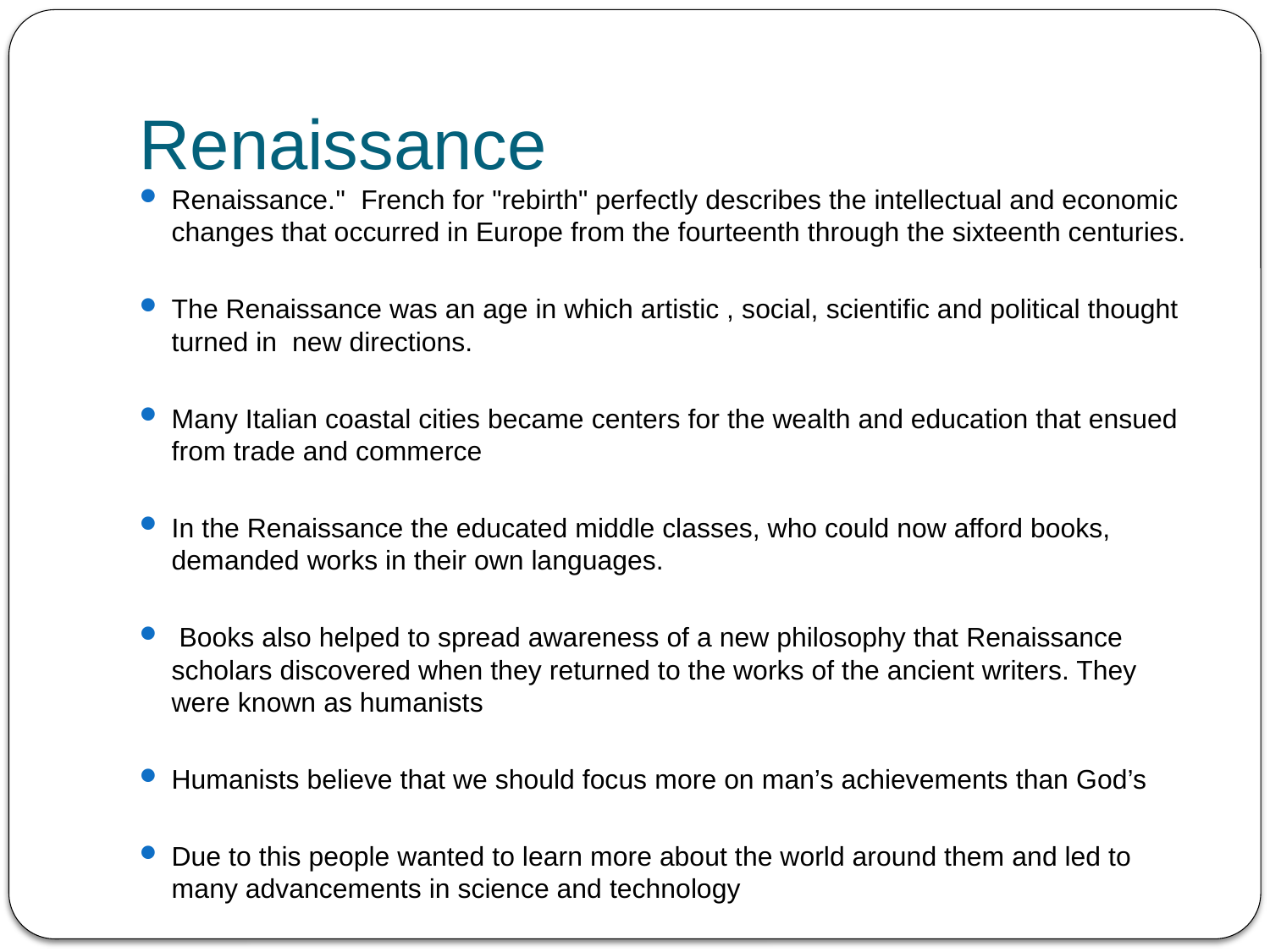

# Renaissance
Renaissance.''  French for "rebirth" perfectly describes the intellectual and economic changes that occurred in Europe from the fourteenth through the sixteenth centuries.

The Renaissance was an age in which artistic , social, scientific and political thought turned in  new directions.

Many Italian coastal cities became centers for the wealth and education that ensued from trade and commerce

In the Renaissance the educated middle classes, who could now afford books, demanded works in their own languages.

 Books also helped to spread awareness of a new philosophy that Renaissance scholars discovered when they returned to the works of the ancient writers. They were known as humanists

Humanists believe that we should focus more on man’s achievements than God’s

Due to this people wanted to learn more about the world around them and led to many advancements in science and technology